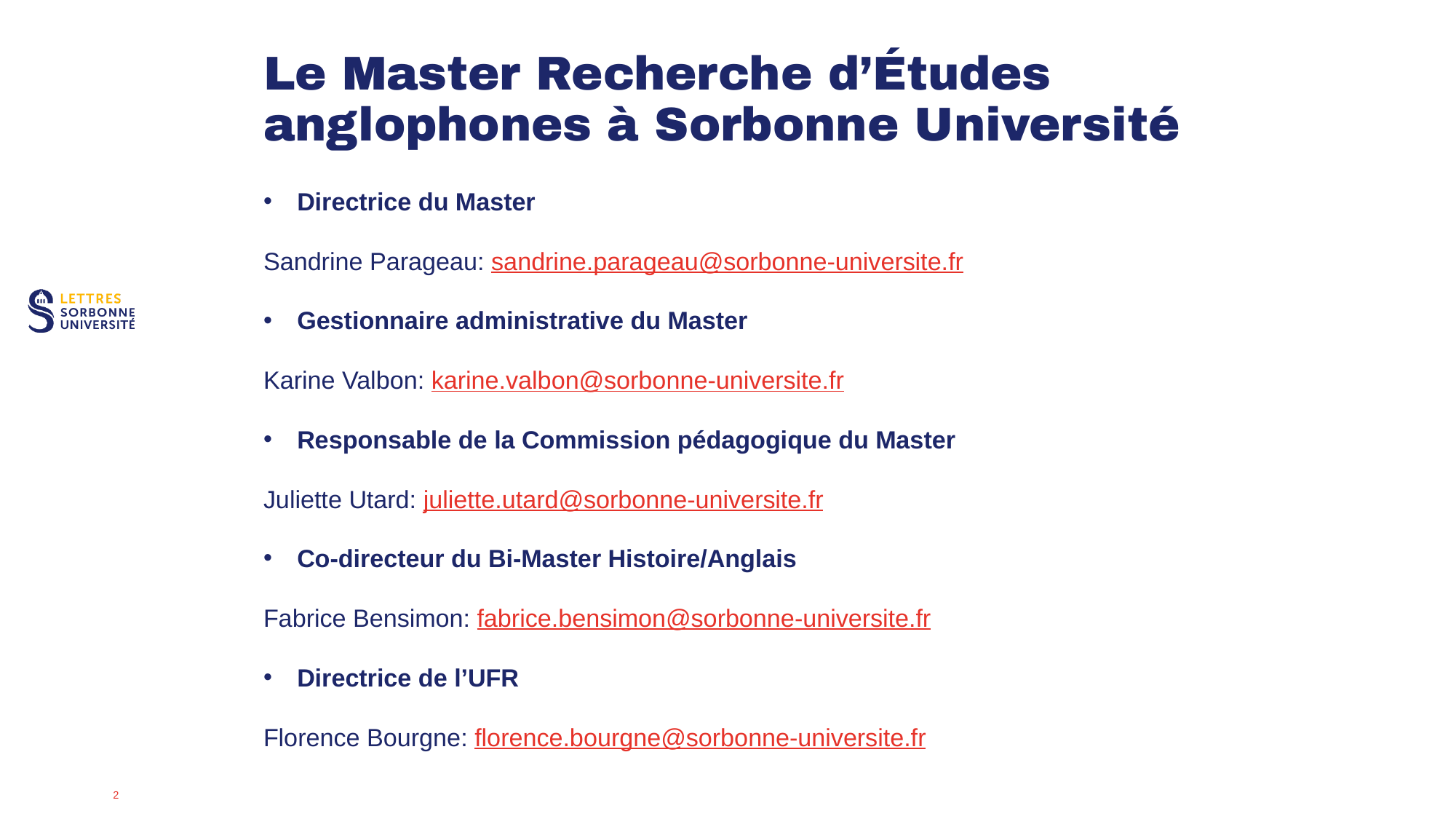

# Le Master Recherche d’Études anglophones à Sorbonne Université
Directrice du Master

Sandrine Parageau: sandrine.parageau@sorbonne-universite.fr

Gestionnaire administrative du Master

Karine Valbon: karine.valbon@sorbonne-universite.fr

Responsable de la Commission pédagogique du Master

Juliette Utard: juliette.utard@sorbonne-universite.fr

Co-directeur du Bi-Master Histoire/Anglais

Fabrice Bensimon: fabrice.bensimon@sorbonne-universite.fr

Directrice de l’UFR

Florence Bourgne: florence.bourgne@sorbonne-universite.fr

PIED DE PAGE
Pour modifier le titre de la présentation en pied de toutes les diapos :
onglet [Insertion] | "En-tête/Pied" ;
dans le champ "Pied de page", indiquez le titre ;
cliquez sur le bouton [Appliquer partout].
Le titre de la section est à saisir ou à copier sur chaque diapo concernée.